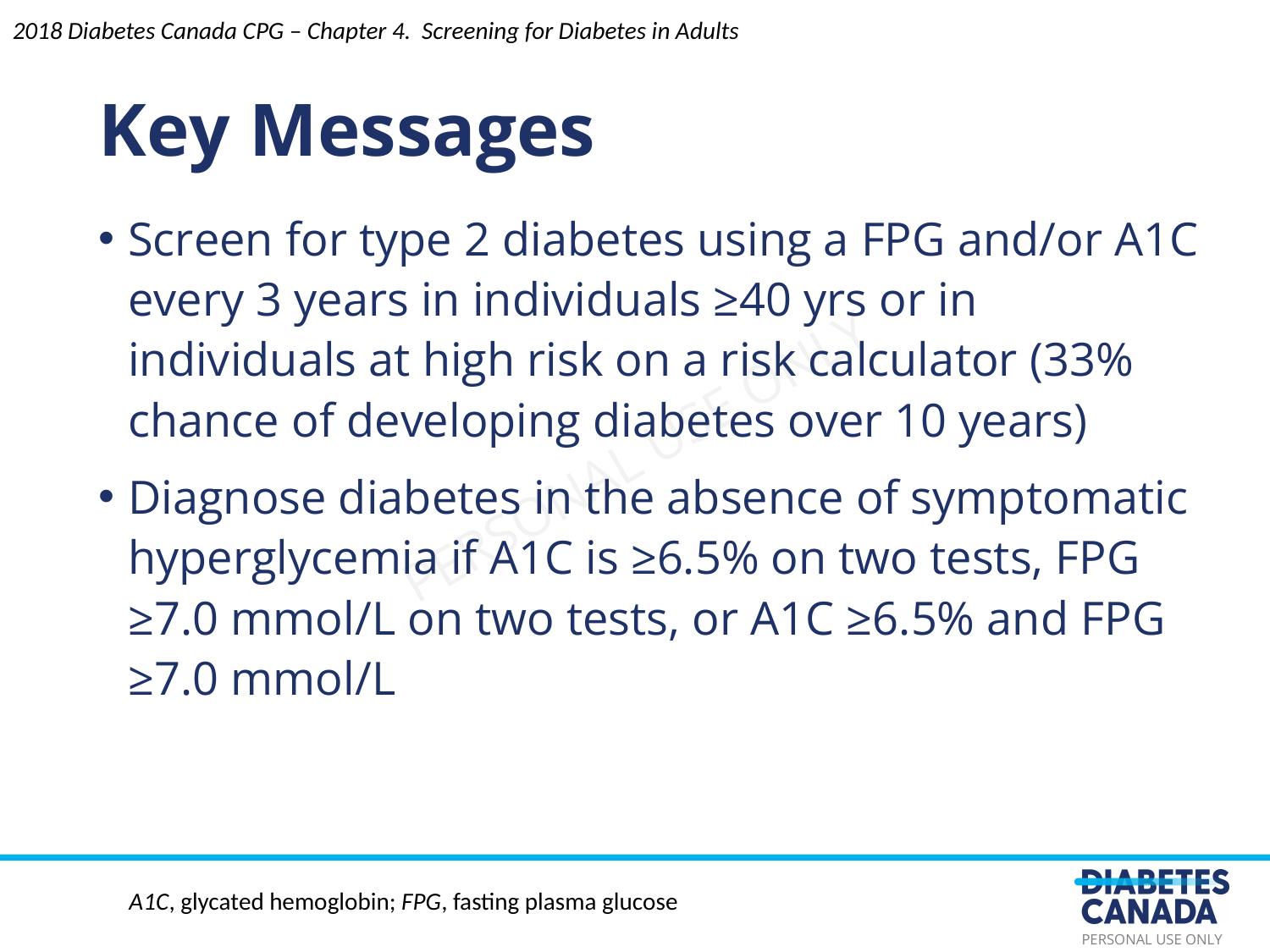

2018 Diabetes Canada CPG – Chapter 4.  Screening for Diabetes in Adults
Key Messages
Screen for type 2 diabetes using a FPG and/or A1C every 3 years in individuals ≥40 yrs or in individuals at high risk on a risk calculator (33% chance of developing diabetes over 10 years)
Diagnose diabetes in the absence of symptomatic hyperglycemia if A1C is ≥6.5% on two tests, FPG ≥7.0 mmol/L on two tests, or A1C ≥6.5% and FPG ≥7.0 mmol/L

A1C, glycated hemoglobin; FPG, fasting plasma glucose